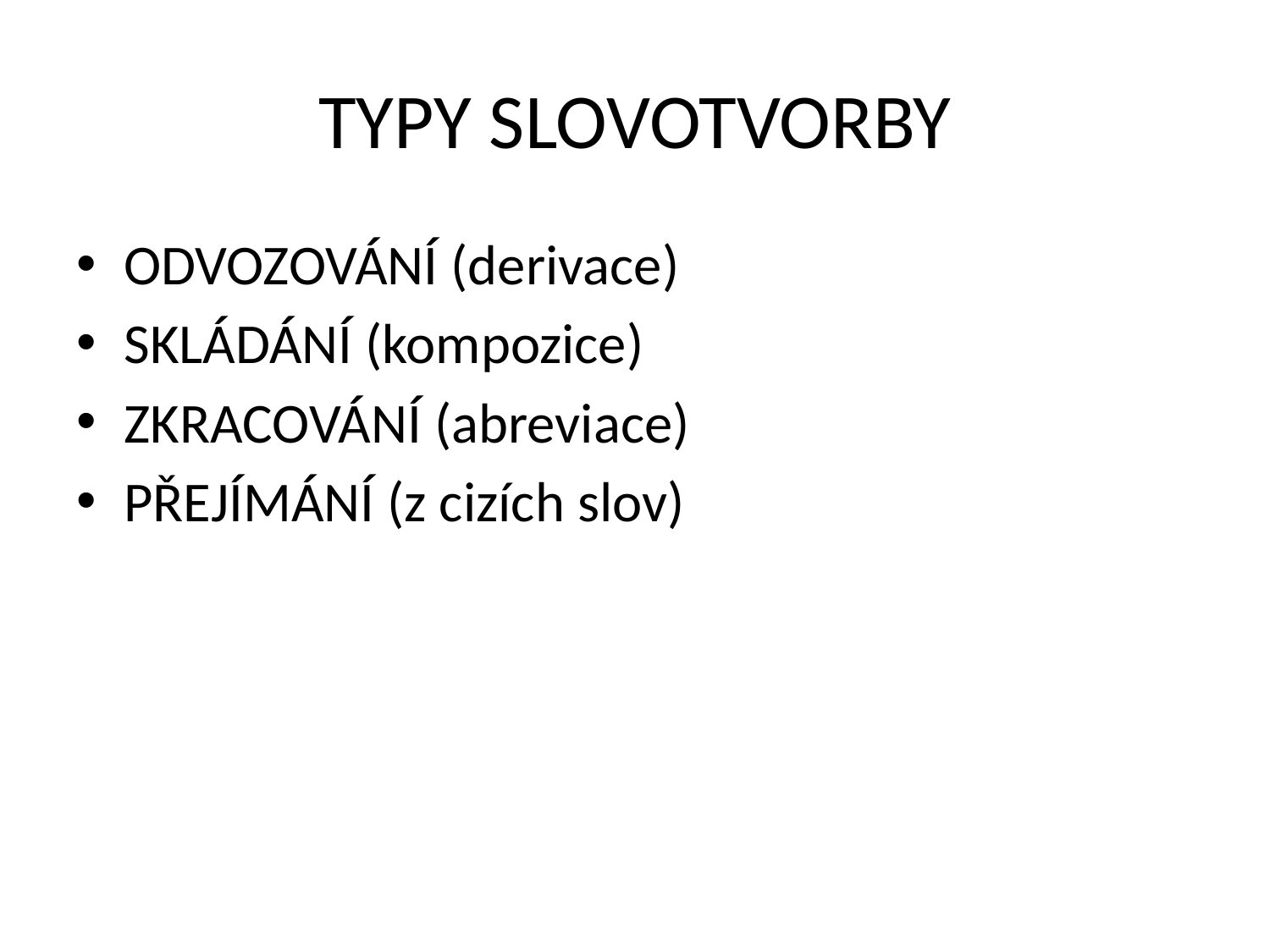

# TYPY SLOVOTVORBY
ODVOZOVÁNÍ (derivace)
SKLÁDÁNÍ (kompozice)
ZKRACOVÁNÍ (abreviace)
PŘEJÍMÁNÍ (z cizích slov)